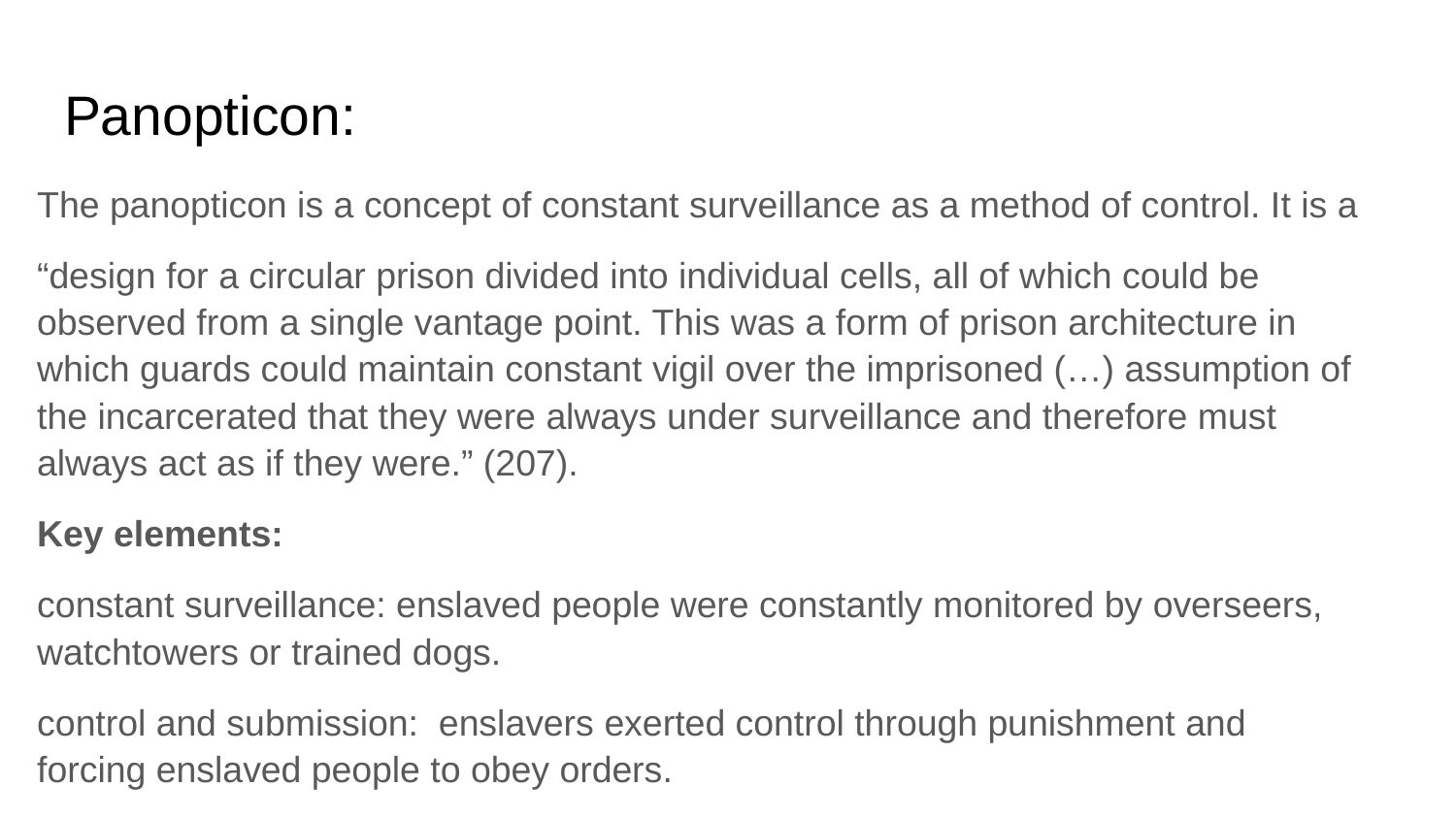

# Panopticon:
The panopticon is a concept of constant surveillance as a method of control. It is a
“design for a circular prison divided into individual cells, all of which could be observed from a single vantage point. This was a form of prison architecture in which guards could maintain constant vigil over the imprisoned (…) assumption of the incarcerated that they were always under surveillance and therefore must always act as if they were.” (207).
Key elements:
constant surveillance: enslaved people were constantly monitored by overseers, watchtowers or trained dogs.
control and submission:  enslavers exerted control through punishment and forcing enslaved people to obey orders.